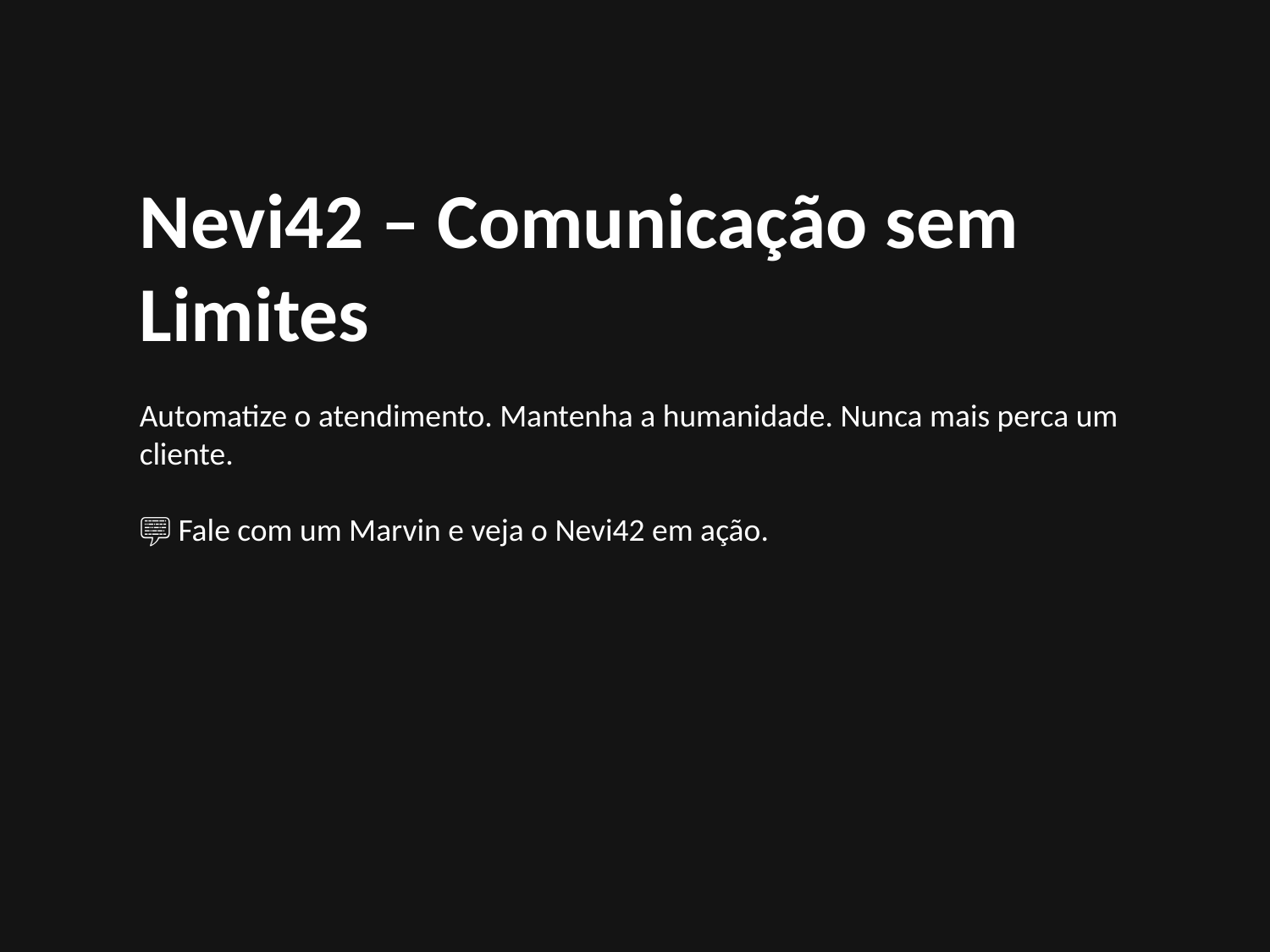

Nevi42 – Comunicação sem Limites
Automatize o atendimento. Mantenha a humanidade. Nunca mais perca um cliente.
💬 Fale com um Marvin e veja o Nevi42 em ação.